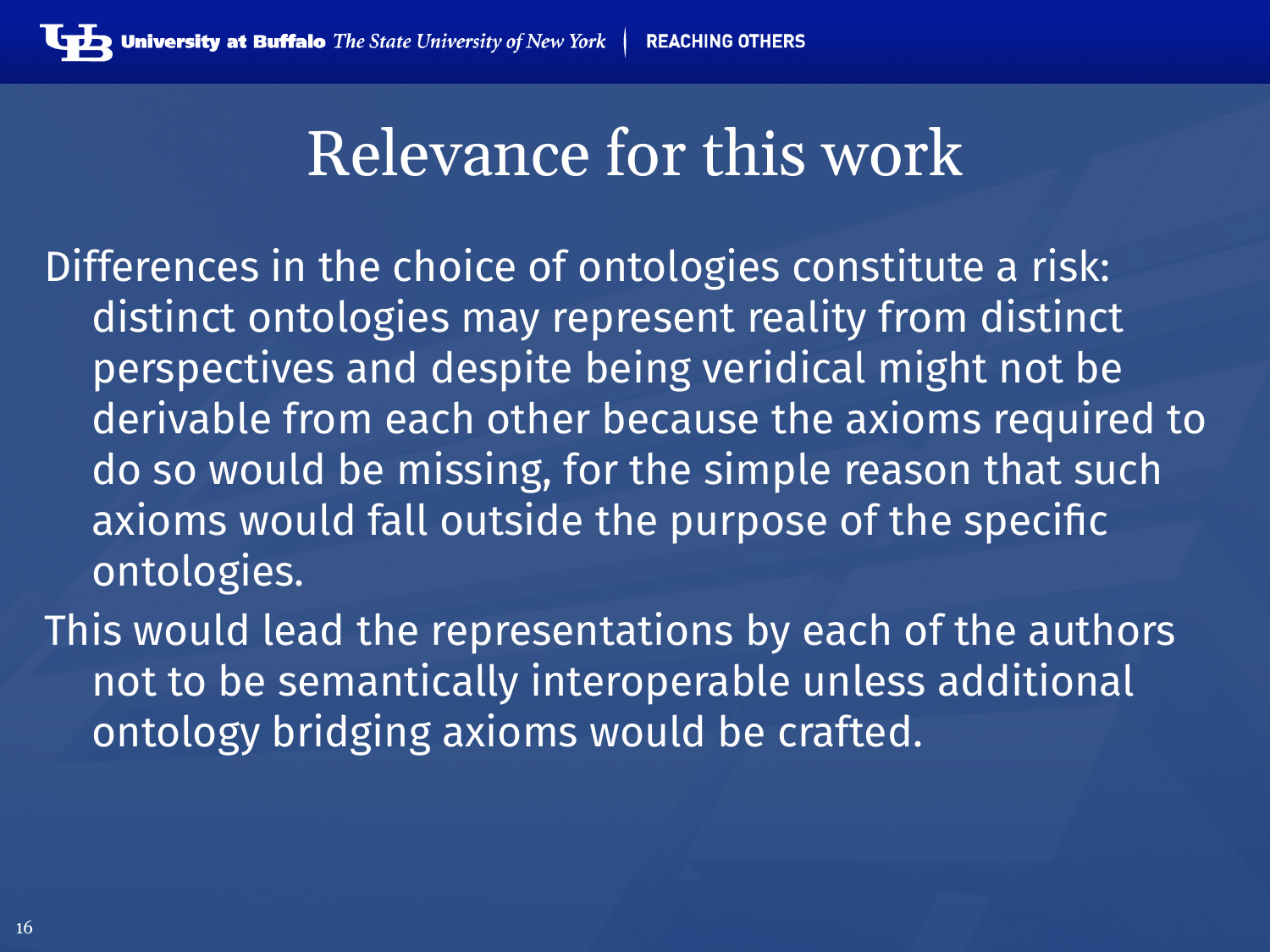

# Relevance for this work
Differences in the choice of ontologies constitute a risk: distinct ontologies may represent reality from distinct perspectives and despite being veridical might not be derivable from each other because the axioms required to do so would be missing, for the simple reason that such axioms would fall outside the purpose of the specific ontologies.
This would lead the representations by each of the authors not to be semantically interoperable unless additional ontology bridging axioms would be crafted.